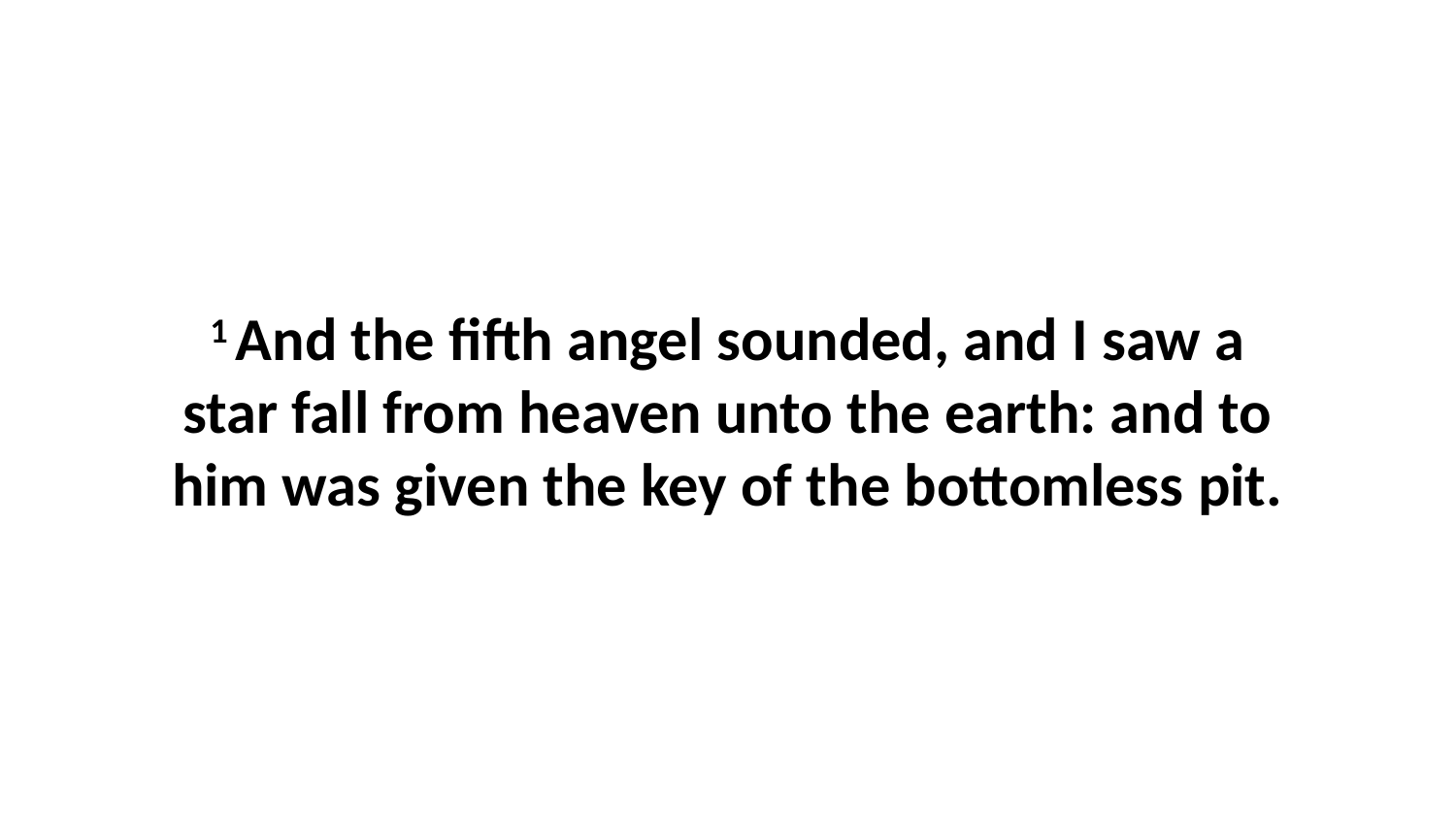

1 And the fifth angel sounded, and I saw a star fall from heaven unto the earth: and to him was given the key of the bottomless pit.